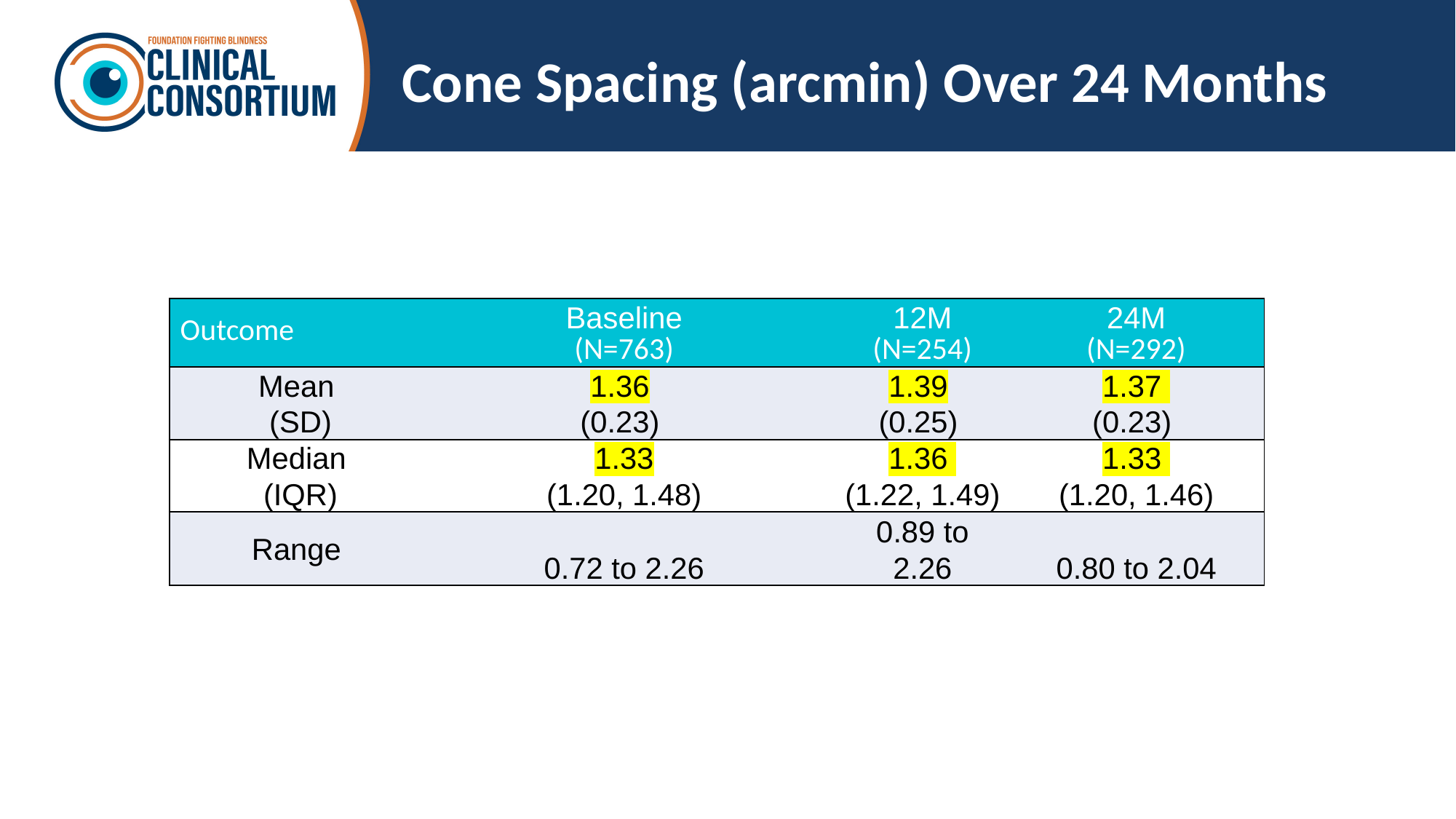

# Cone Spacing (arcmin) Over 24 Months
| Outcome | Baseline (N=763) | 12M (N=254) | 24M (N=292) |
| --- | --- | --- | --- |
| Mean (SD) | 1.36 (0.23) | 1.39 (0.25) | 1.37 (0.23) |
| Median (IQR) | 1.33 (1.20, 1.48) | 1.36 (1.22, 1.49) | 1.33 (1.20, 1.46) |
| Range | 0.72 to 2.26 | 0.89 to 2.26 | 0.80 to 2.04 |